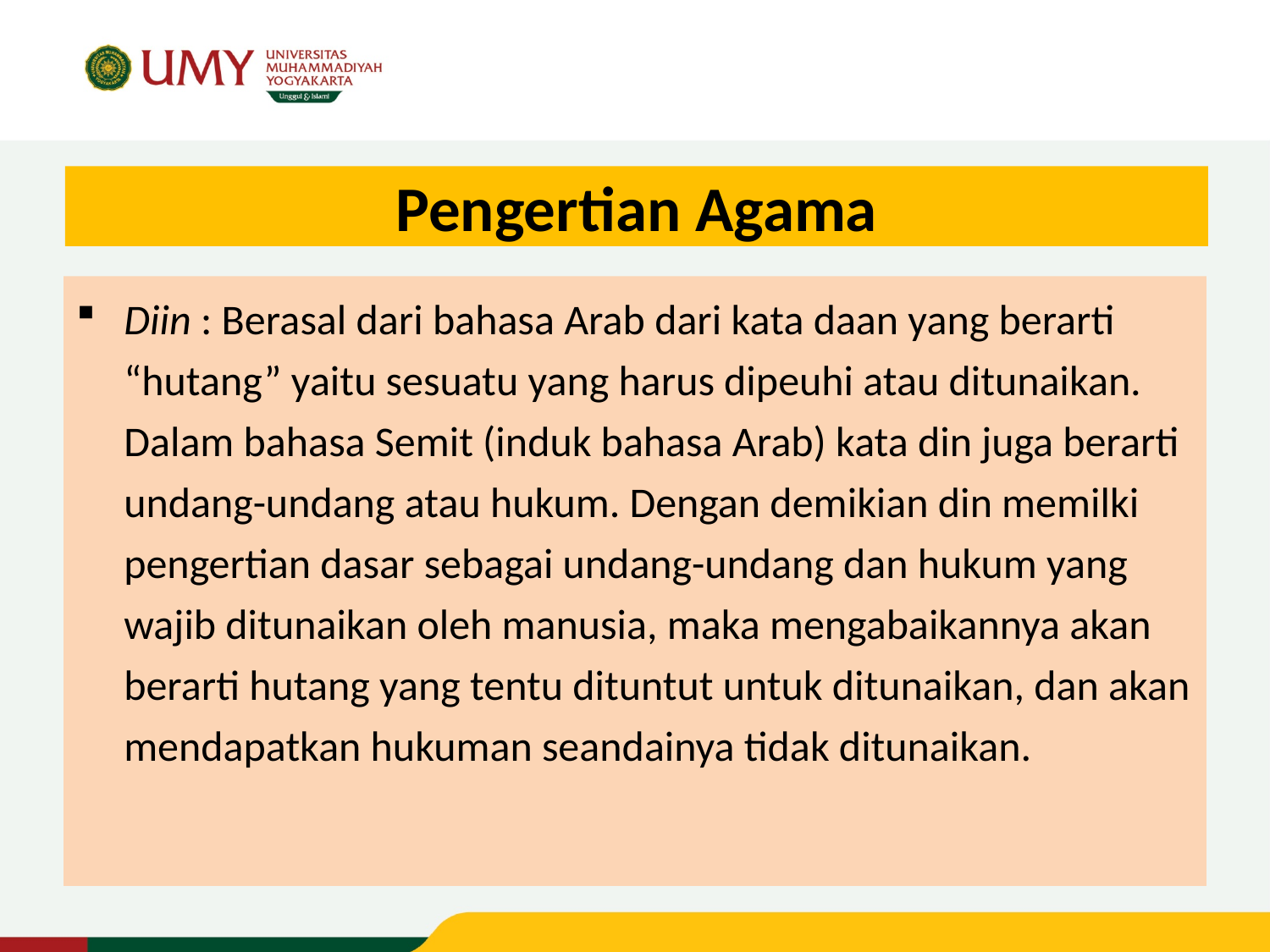

# Pengertian Agama
Diin : Berasal dari bahasa Arab dari kata daan yang berarti “hutang” yaitu sesuatu yang harus dipeuhi atau ditunaikan. Dalam bahasa Semit (induk bahasa Arab) kata din juga berarti undang-undang atau hukum. Dengan demikian din memilki pengertian dasar sebagai undang-undang dan hukum yang wajib ditunaikan oleh manusia, maka mengabaikannya akan berarti hutang yang tentu dituntut untuk ditunaikan, dan akan mendapatkan hukuman seandainya tidak ditunaikan.